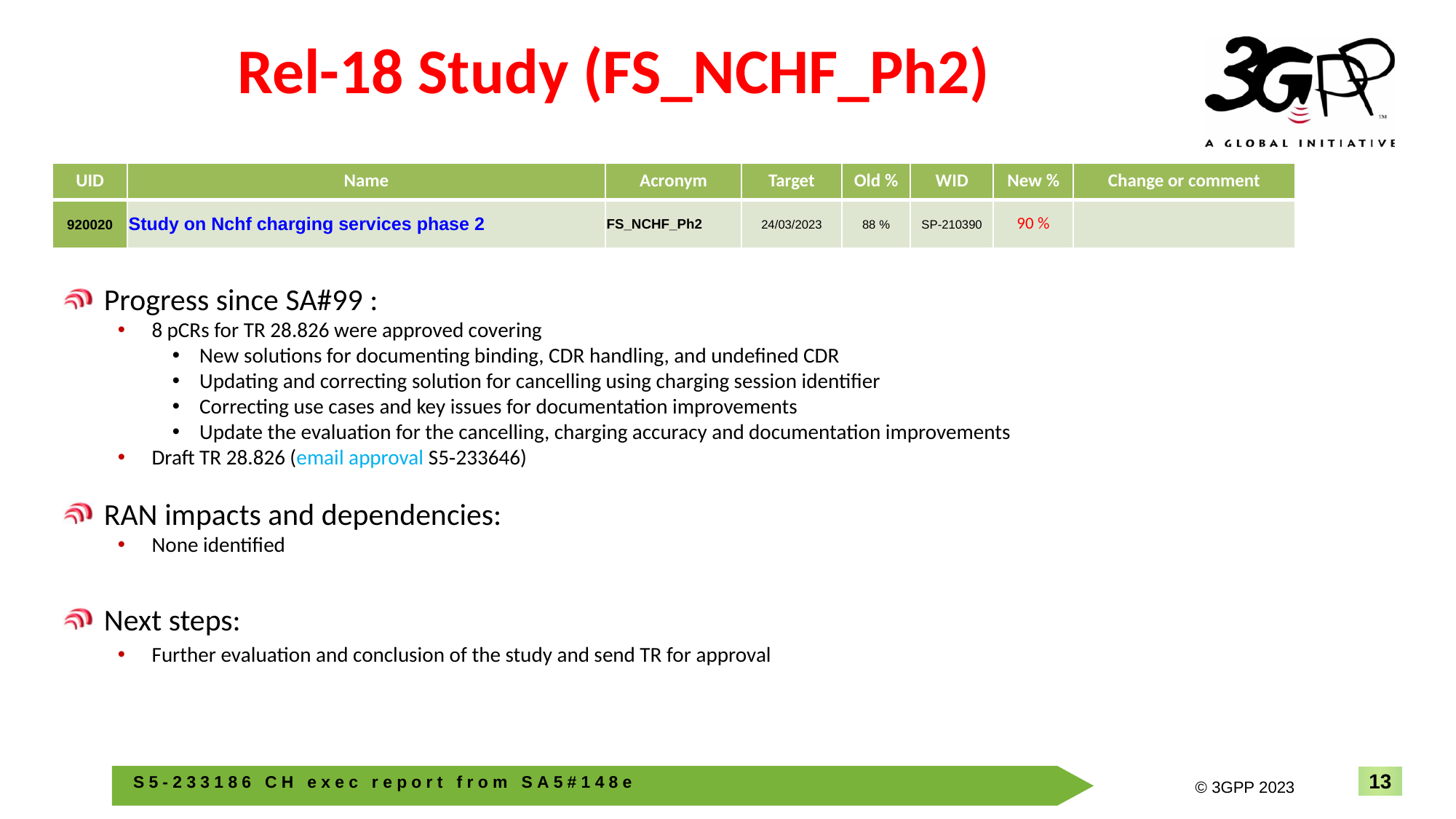

# Rel-18 Study (FS_NCHF_Ph2)
| UID | Name | Acronym | Target | Old % | WID | New % | Change or comment |
| --- | --- | --- | --- | --- | --- | --- | --- |
| 920020 | Study on Nchf charging services phase 2 | FS\_NCHF\_Ph2 | 24/03/2023 | 88 % | SP-210390 | 90 % |  |
Progress since SA#99 :
8 pCRs for TR 28.826 were approved covering
New solutions for documenting binding, CDR handling, and undefined CDR
Updating and correcting solution for cancelling using charging session identifier
Correcting use cases and key issues for documentation improvements
Update the evaluation for the cancelling, charging accuracy and documentation improvements
Draft TR 28.826 (email approval S5‑233646)

RAN impacts and dependencies:
None identified

Next steps:
Further evaluation and conclusion of the study and send TR for approval